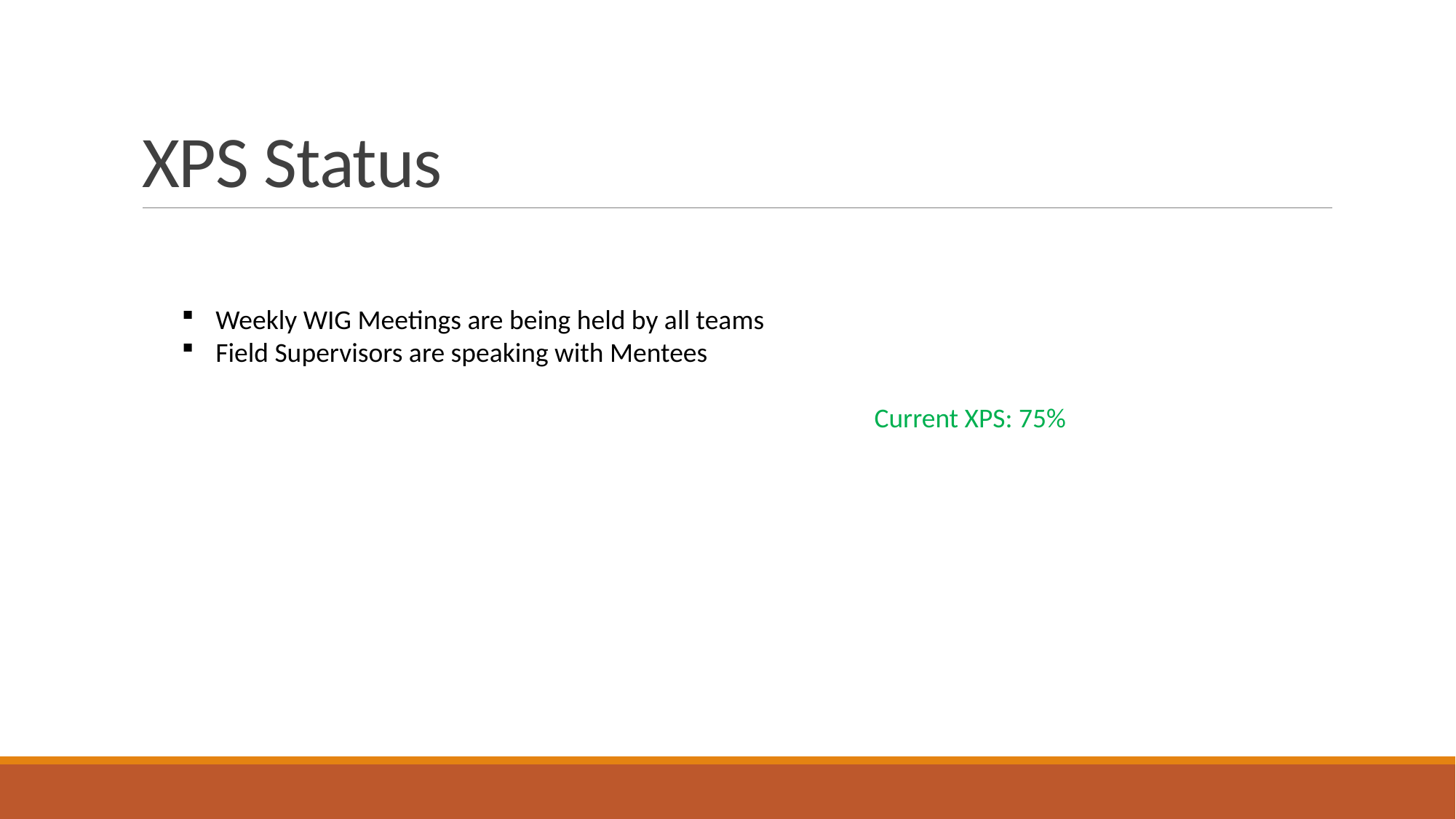

# XPS Status
Weekly WIG Meetings are being held by all teams
Field Supervisors are speaking with Mentees

                                                                                                                Current XPS: 75%